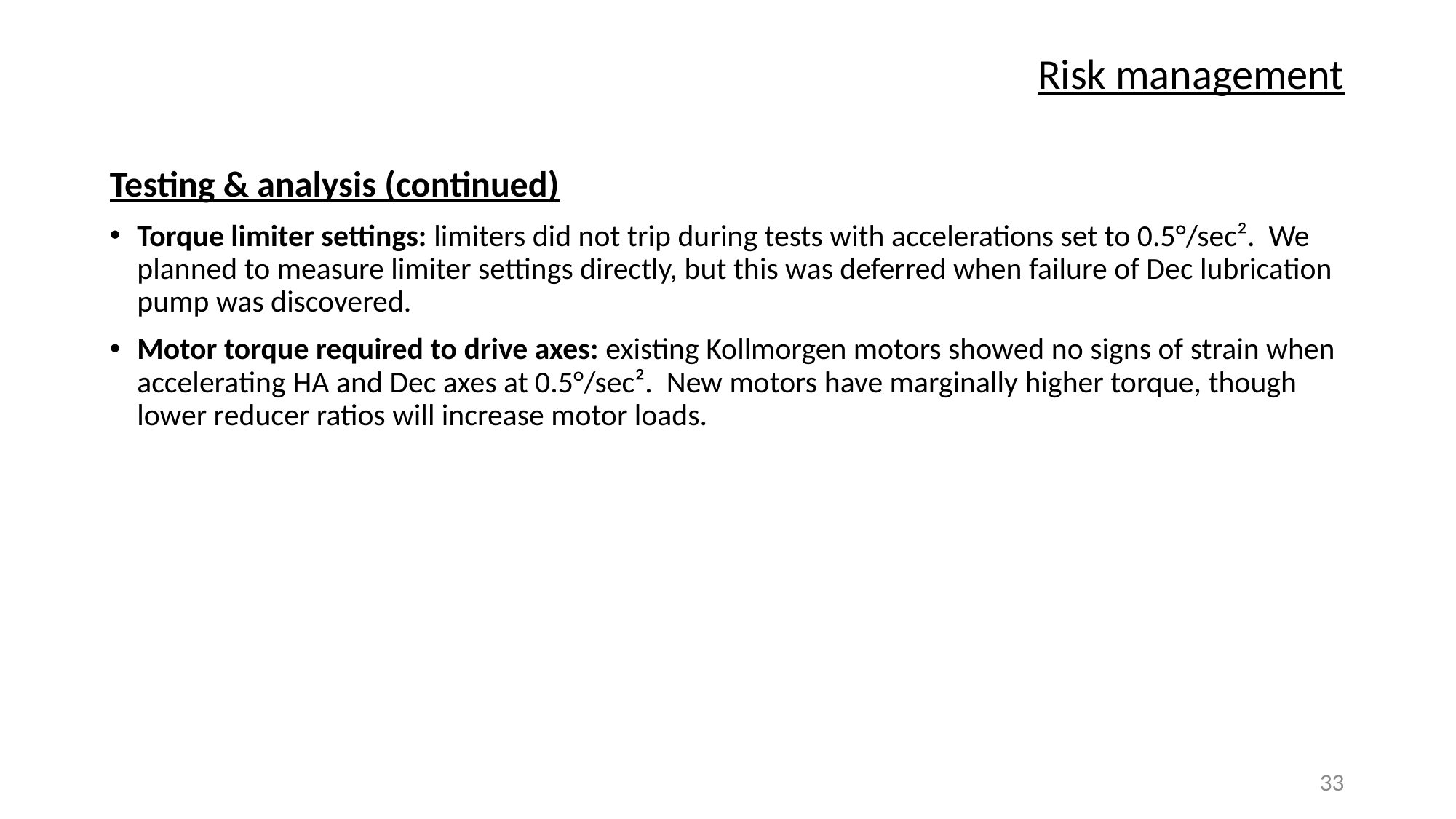

# Risk management
Testing & analysis (continued)
Torque limiter settings: limiters did not trip during tests with accelerations set to 0.5°/sec².  We planned to measure limiter settings directly, but this was deferred when failure of Dec lubrication pump was discovered.
Motor torque required to drive axes: existing Kollmorgen motors showed no signs of strain when accelerating HA and Dec axes at 0.5°/sec².  New motors have marginally higher torque, though lower reducer ratios will increase motor loads.

33